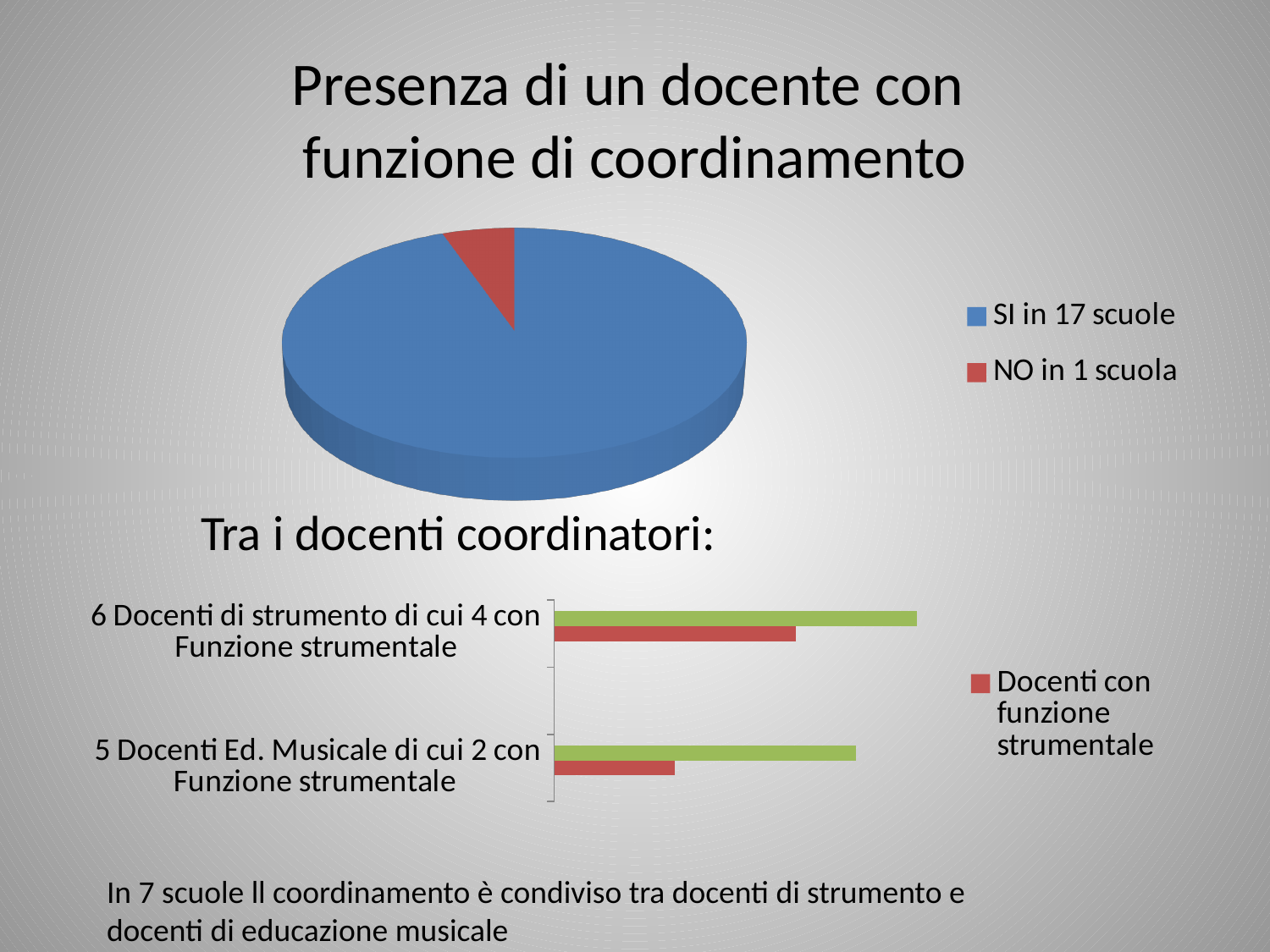

# Presenza di un docente con funzione di coordinamento

[unsupported chart]

Tra i docenti coordinatori:

### Chart

| Category | Colonna1 | Docenti con funzione strumentale | Colonna3 |
|---|---|---|---|
|  5 Docenti Ed. Musicale di cui 2 con Funzione strumentale | None | 2.0 | 5.0 |
|  | None | None | None |
| 6 Docenti di strumento di cui 4 con Funzione strumentale | None | 4.0 | 6.0 |
In 7 scuole ll coordinamento è condiviso tra docenti di strumento e
docenti di educazione musicale